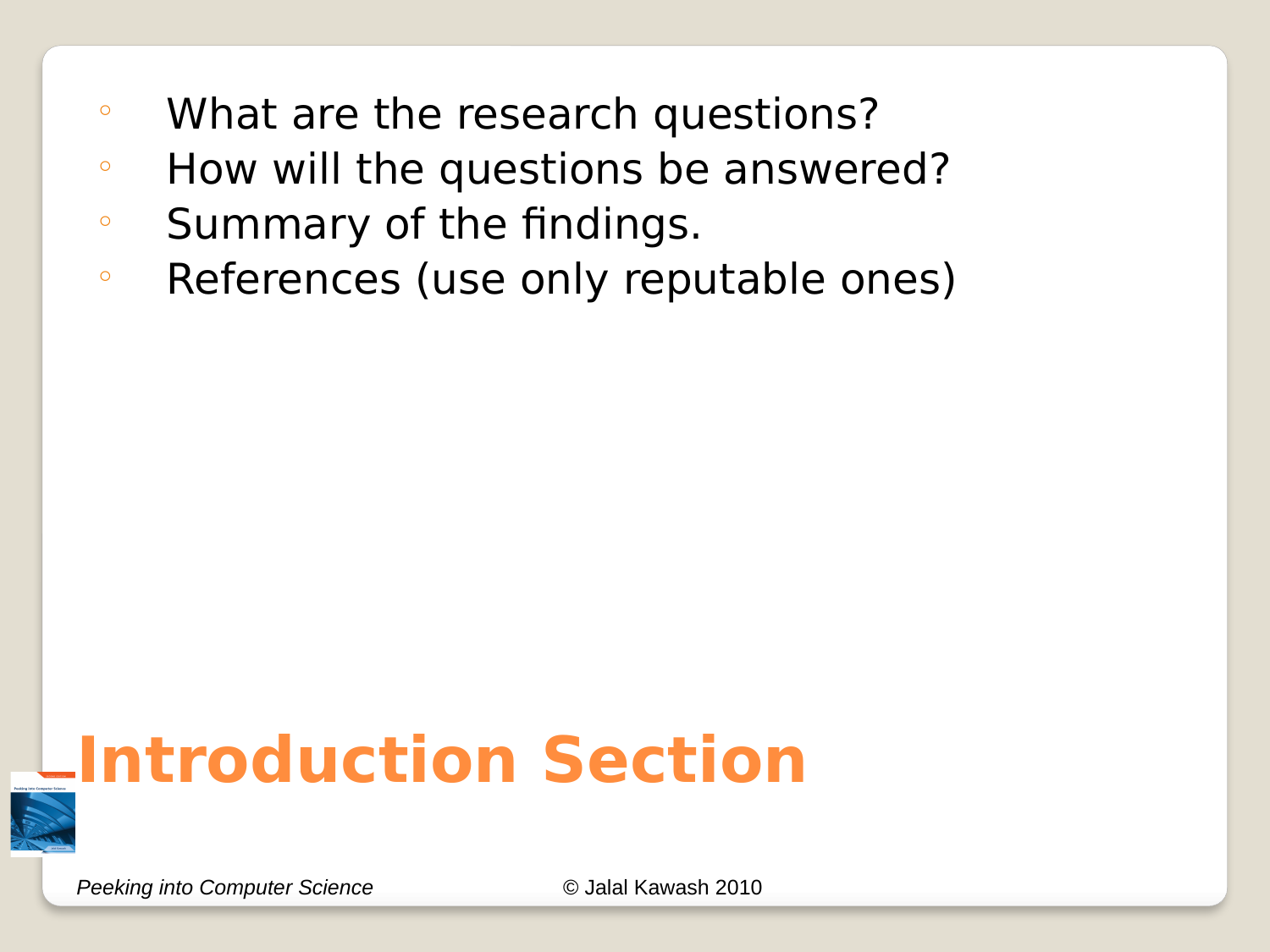

What are the research questions?
How will the questions be answered?
Summary of the findings.
References (use only reputable ones)

# Introduction Section